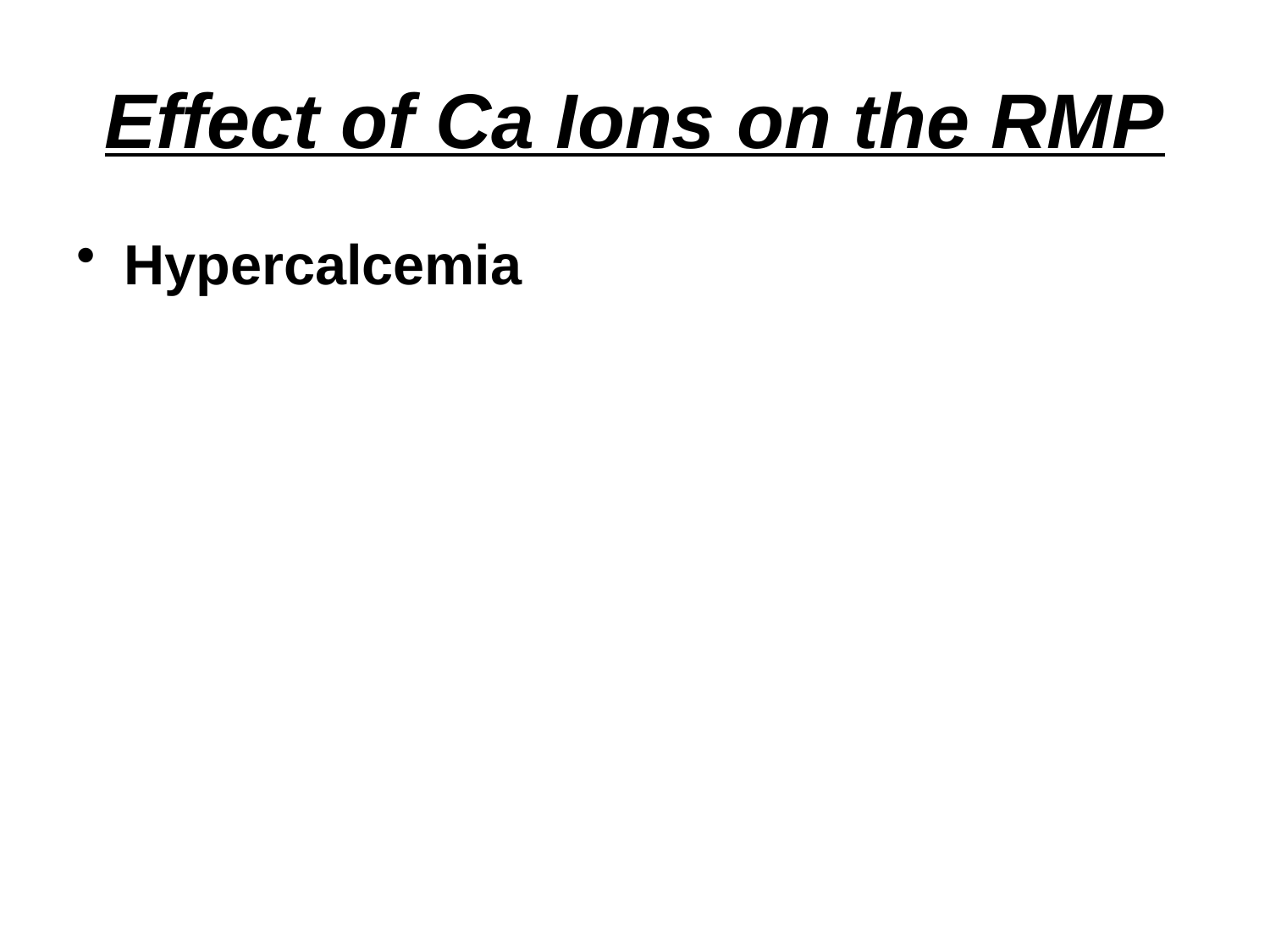

# Effect of Ca Ions on the RMP
Hypercalcemia